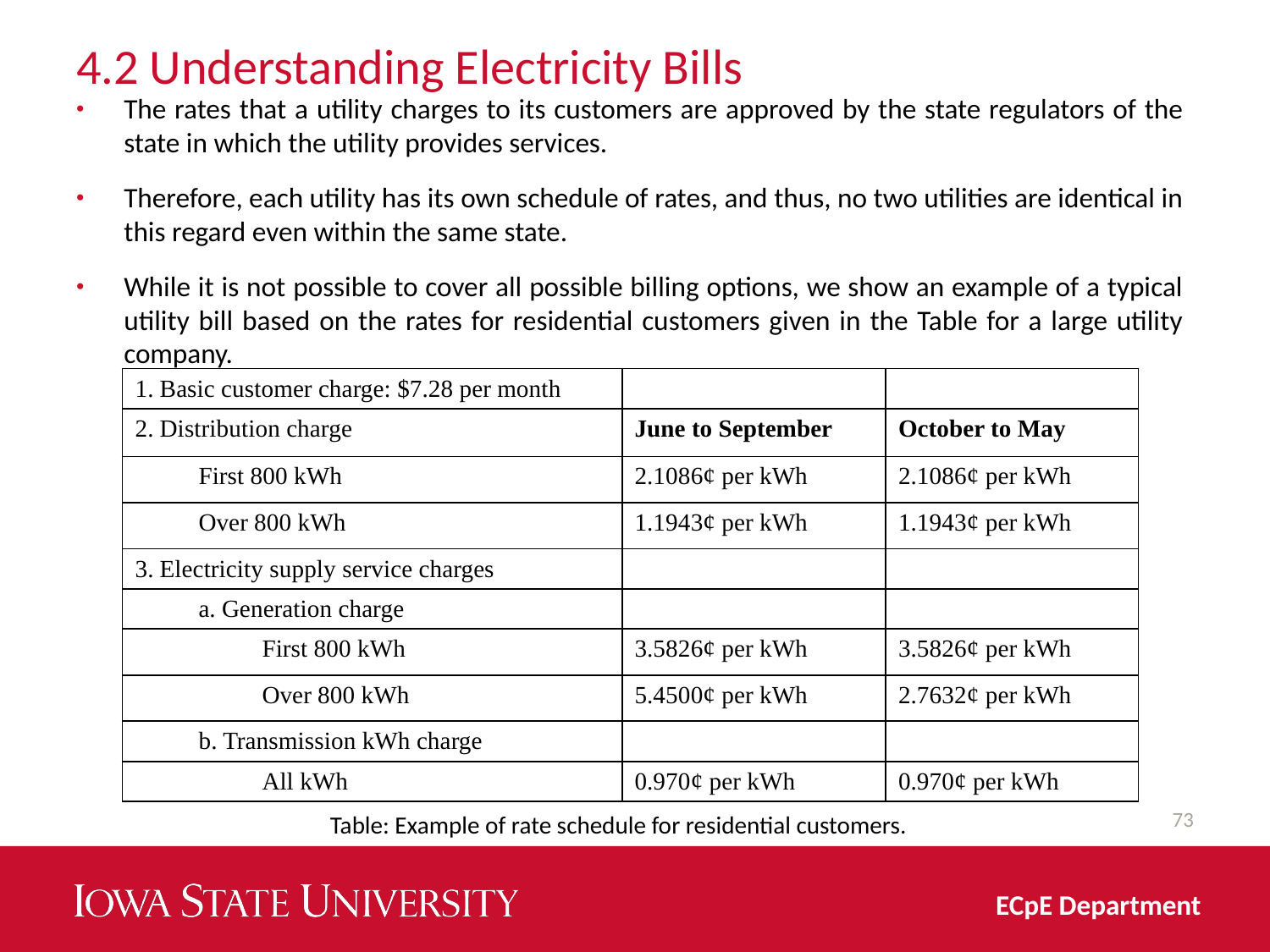

# 4.2 Understanding Electricity Bills
The rates that a utility charges to its customers are approved by the state regulators of the state in which the utility provides services.
Therefore, each utility has its own schedule of rates, and thus, no two utilities are identical in this regard even within the same state.
While it is not possible to cover all possible billing options, we show an example of a typical utility bill based on the rates for residential customers given in the Table for a large utility company.
| 1. Basic customer charge: $7.28 per month |  |  |
| --- | --- | --- |
| 2. Distribution charge | June to September | October to May |
| First 800 kWh | 2.1086¢ per kWh | 2.1086¢ per kWh |
| Over 800 kWh | 1.1943¢ per kWh | 1.1943¢ per kWh |
| 3. Electricity supply service charges |  |  |
| a. Generation charge |  |  |
| First 800 kWh | 3.5826¢ per kWh | 3.5826¢ per kWh |
| Over 800 kWh | 5.4500¢ per kWh | 2.7632¢ per kWh |
| b. Transmission kWh charge |  |  |
| All kWh | 0.970¢ per kWh | 0.970¢ per kWh |
73
Table: Example of rate schedule for residential customers.
ECpE Department